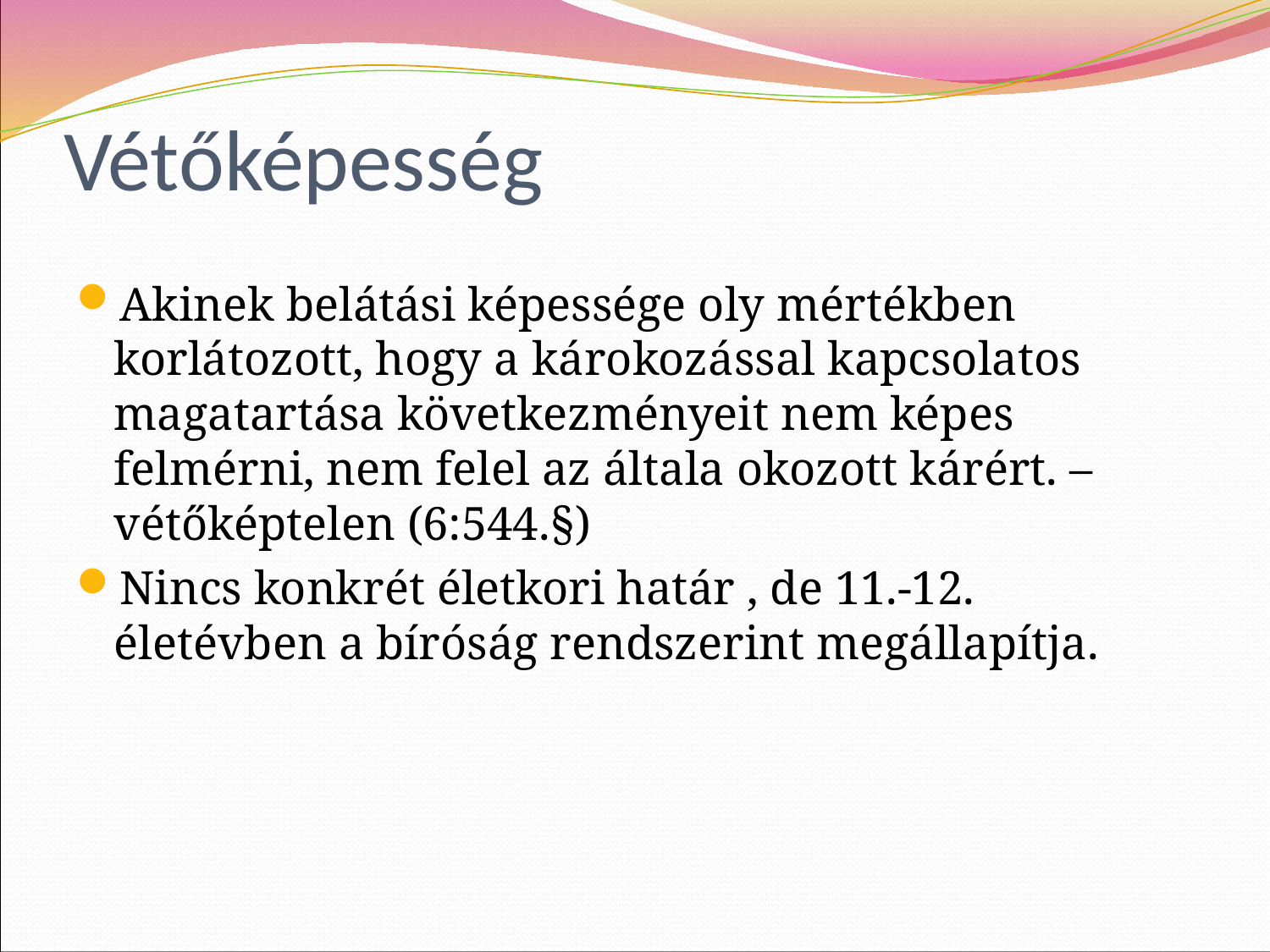

# Vétőképesség
Akinek belátási képessége oly mértékben korlátozott, hogy a károkozással kapcsolatos magatartása következményeit nem képes felmérni, nem felel az általa okozott kárért. – vétőképtelen (6:544.§)
Nincs konkrét életkori határ , de 11.-12. életévben a bíróság rendszerint megállapítja.